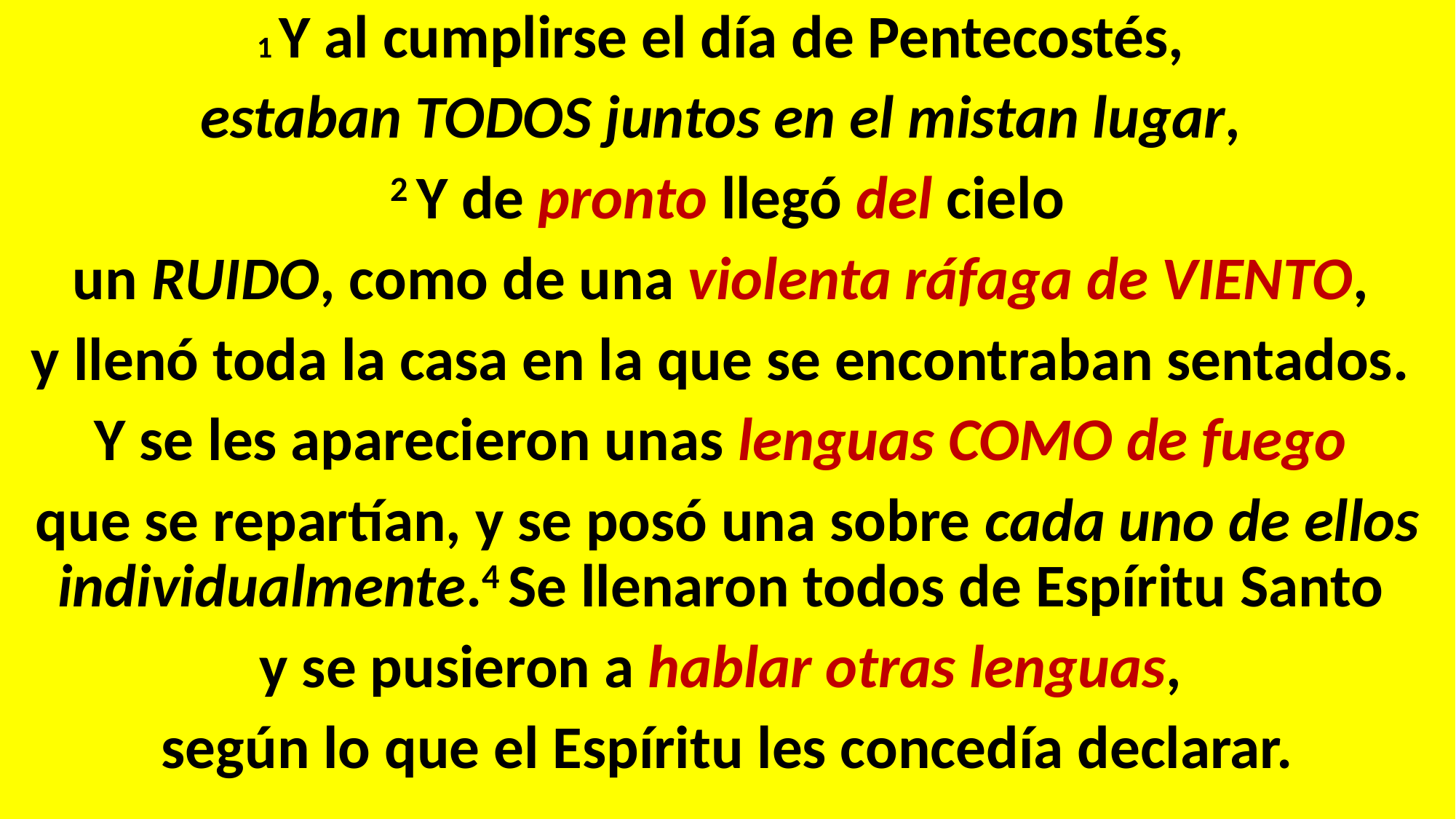

1 Y al cumplirse el día de Pentecostés,
estaban TODOS juntos en el mis­tan lugar,
2 Y de pronto llegó del cielo
un RUIDO, como de una violenta ráfaga de VIENTO,
y llenó toda la casa en la que se encontraban sentados.
Y se les aparecieron unas lenguas COMO de fuego
que se repartían, y se posó una sobre cada uno de ellos individualmente.4 Se llenaron todos de Espíritu Santo
y se pusieron a hablar otras lenguas,
según lo que el Espíritu les concedía declarar.